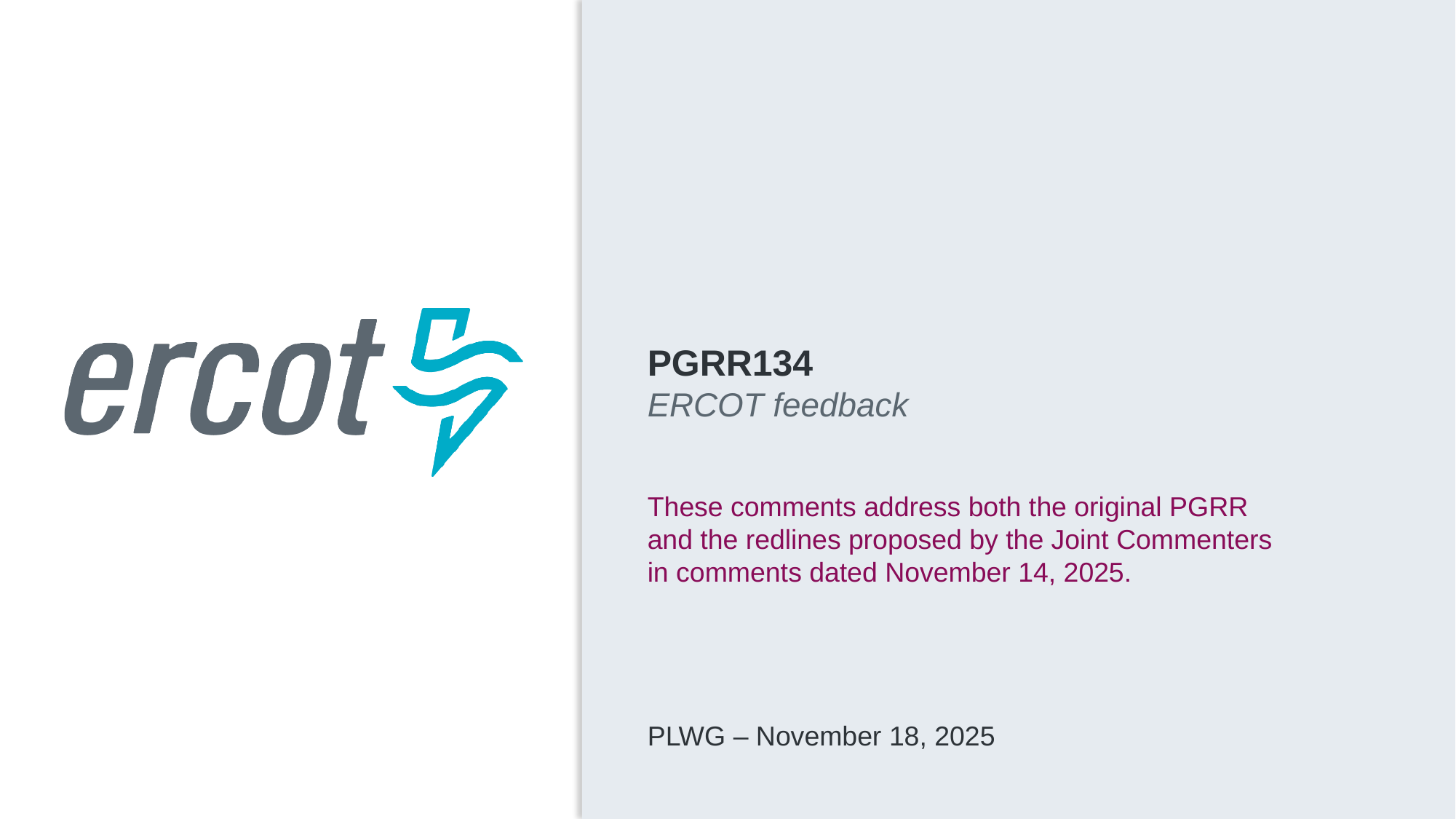

PGRR134
ERCOT feedback

These comments address both the original PGRR and the redlines proposed by the Joint Commenters in comments dated November 14, 2025.

PLWG – November 18, 2025